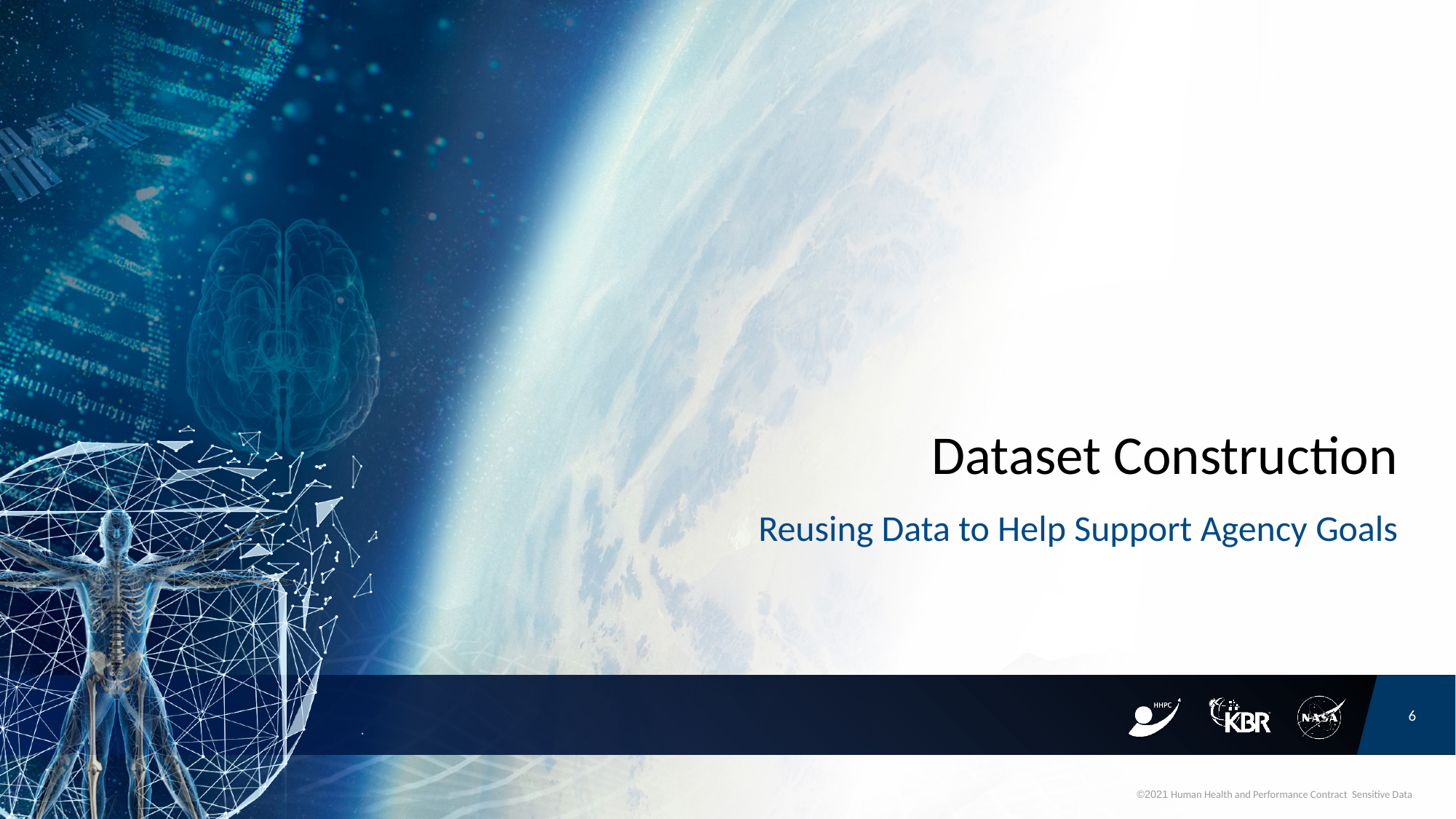

# Dataset Construction
Reusing Data to Help Support Agency Goals